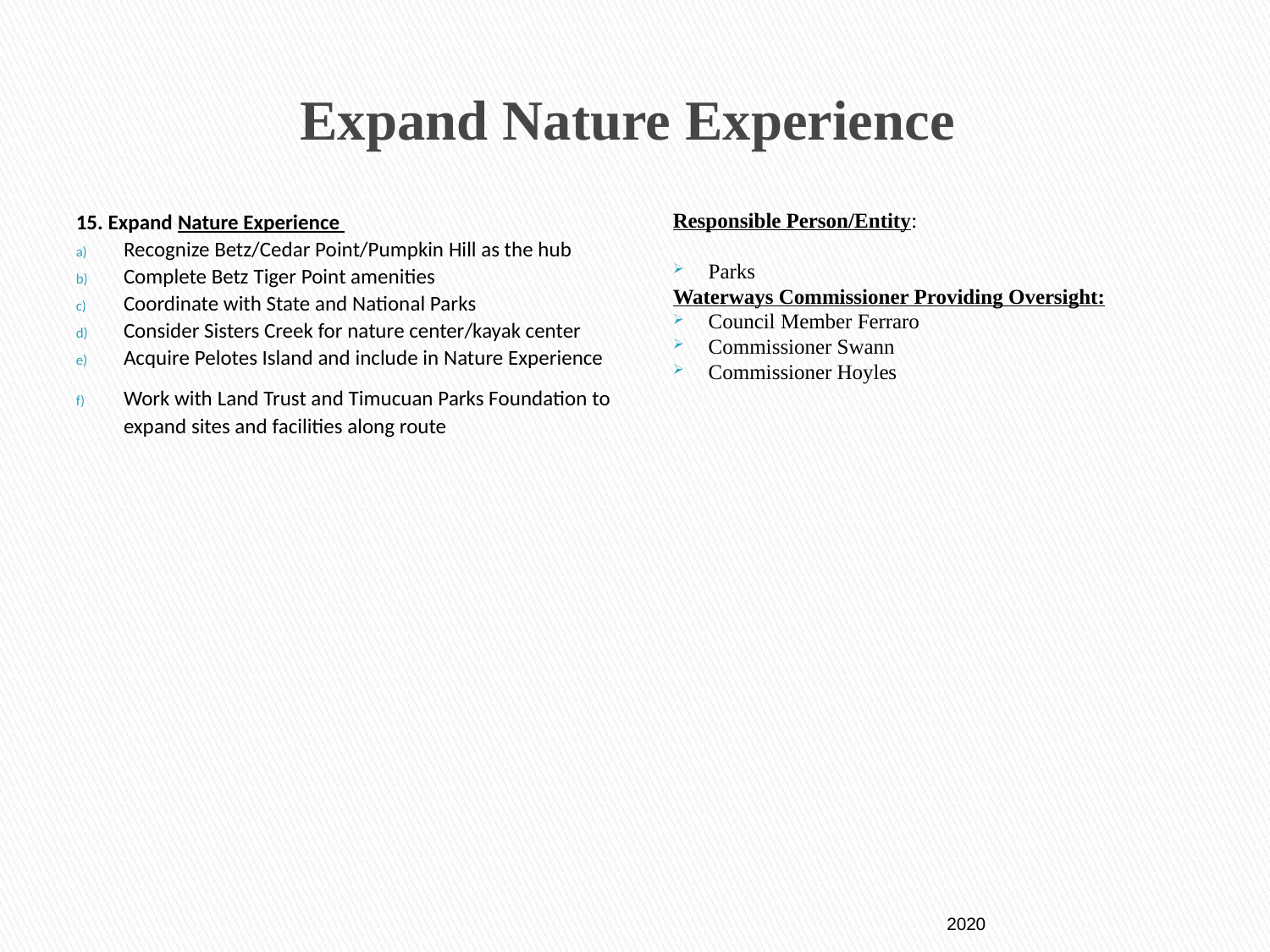

# Expand Nature Experience
15. Expand Nature Experience
Recognize Betz/Cedar Point/Pumpkin Hill as the hub
Complete Betz Tiger Point amenities
Coordinate with State and National Parks
Consider Sisters Creek for nature center/kayak center
Acquire Pelotes Island and include in Nature Experience
Work with Land Trust and Timucuan Parks Foundation to expand sites and facilities along route
Responsible Person/Entity:

Parks
Waterways Commissioner Providing Oversight:
Council Member Ferraro
Commissioner Swann
Commissioner Hoyles

2020